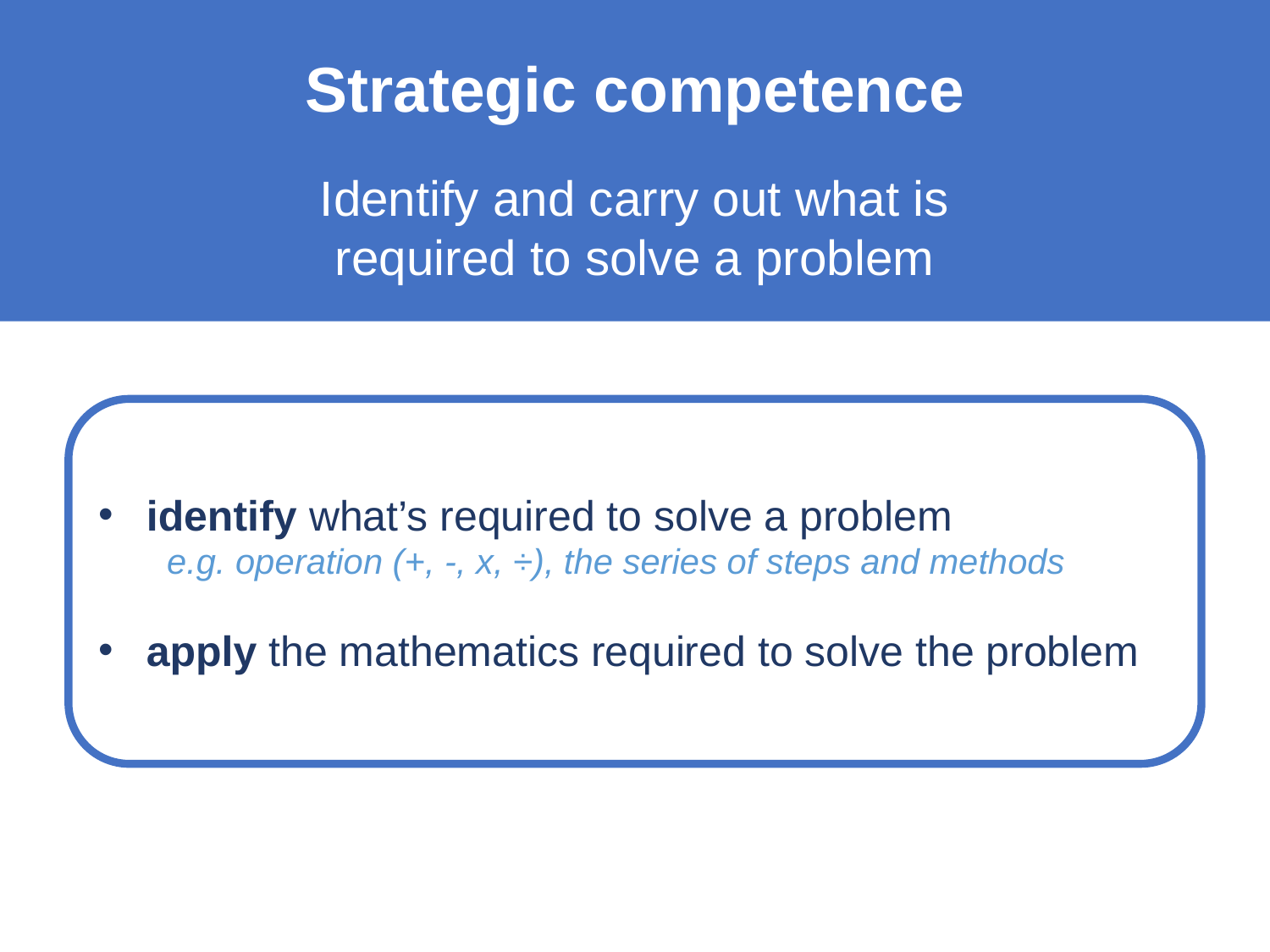

Strategic competence

Identify and carry out what is
required to solve a problem

identify what’s required to solve a problem
       e.g. operation (+, -, x, ÷), the series of steps and methods

apply the mathematics required to solve the problem